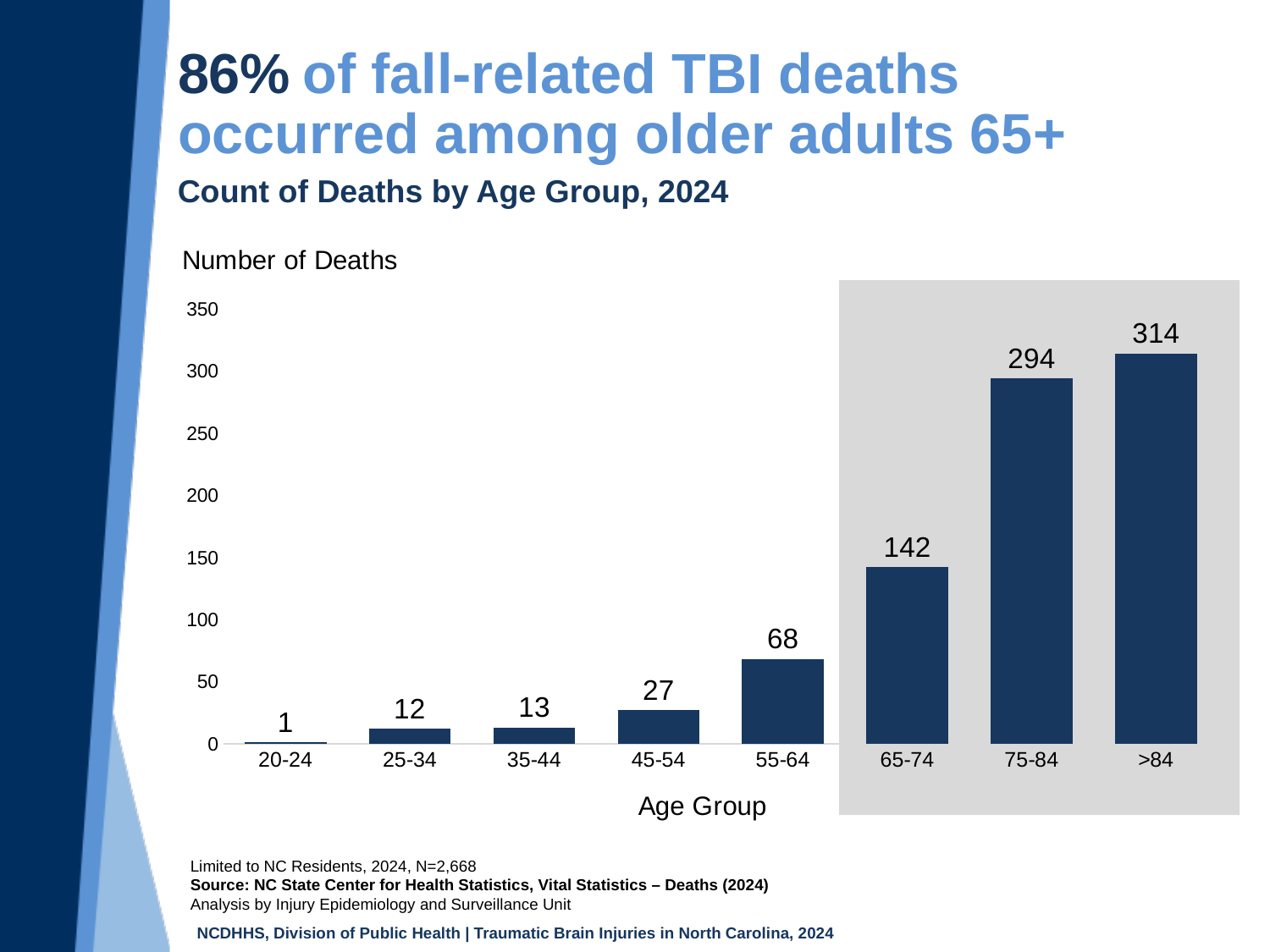

# 86% of fall-related TBI deaths occurred among older adults 65+
Count of Deaths by Age Group, 2024

### Chart: Number of Deaths

| Category |  |
|---|---|
| 20-24 | 1.0 |
| 25-34 | 12.0 |
| 35-44 | 13.0 |
| 45-54 | 27.0 |
| 55-64 | 68.0 |
| 65-74 | 142.0 |
| 75-84 | 294.0 |
| >84 | 314.0 |
Limited to NC Residents, 2024, N=2,668
Source: NC State Center for Health Statistics, Vital Statistics – Deaths (2024)
Analysis by Injury Epidemiology and Surveillance Unit